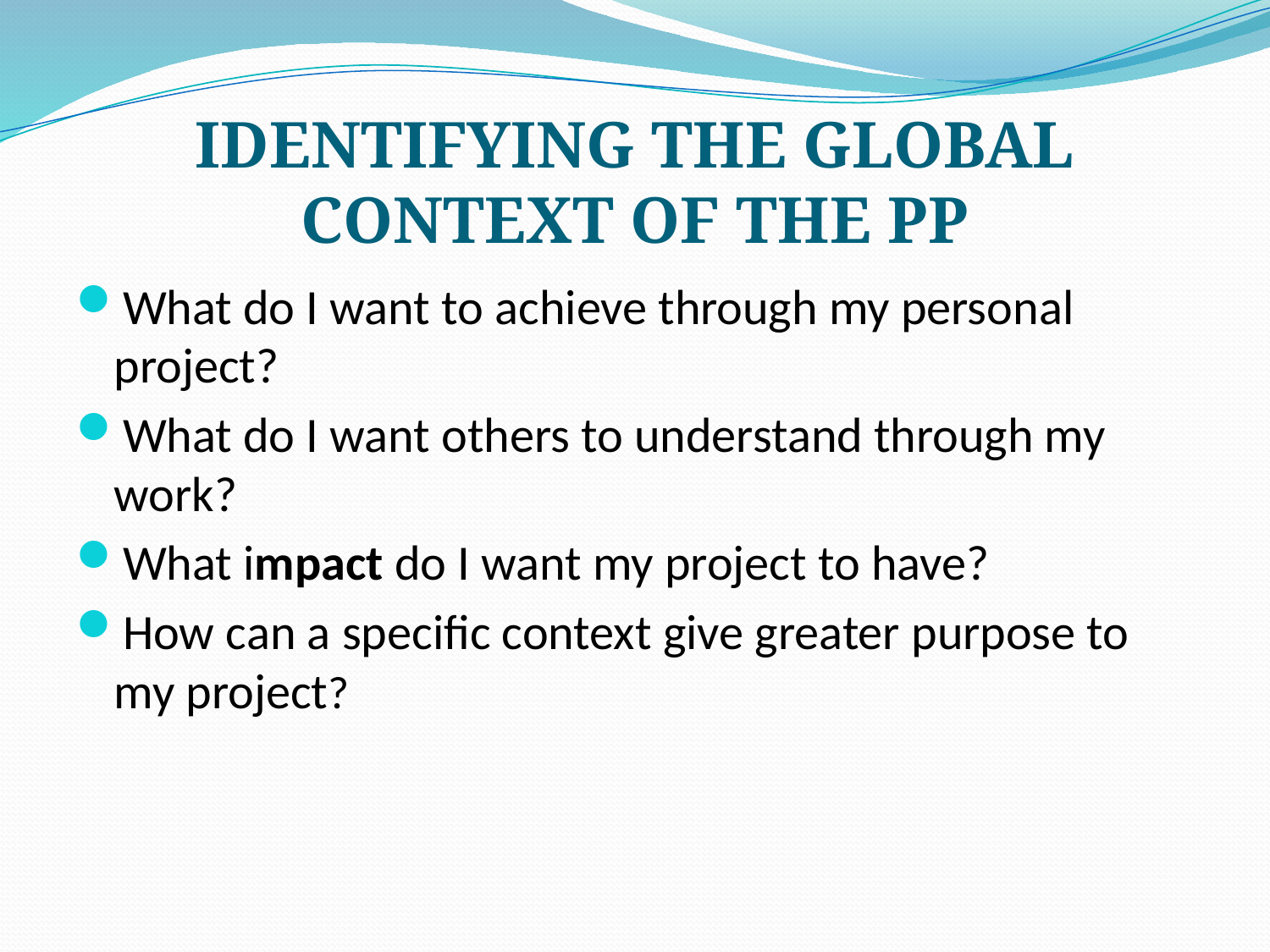

# IDENTIFYING THE GLOBAL CONTEXT OF THE PP
What do I want to achieve through my personal project?
What do I want others to understand through my work?
What impact do I want my project to have?
How can a specific context give greater purpose to my project?